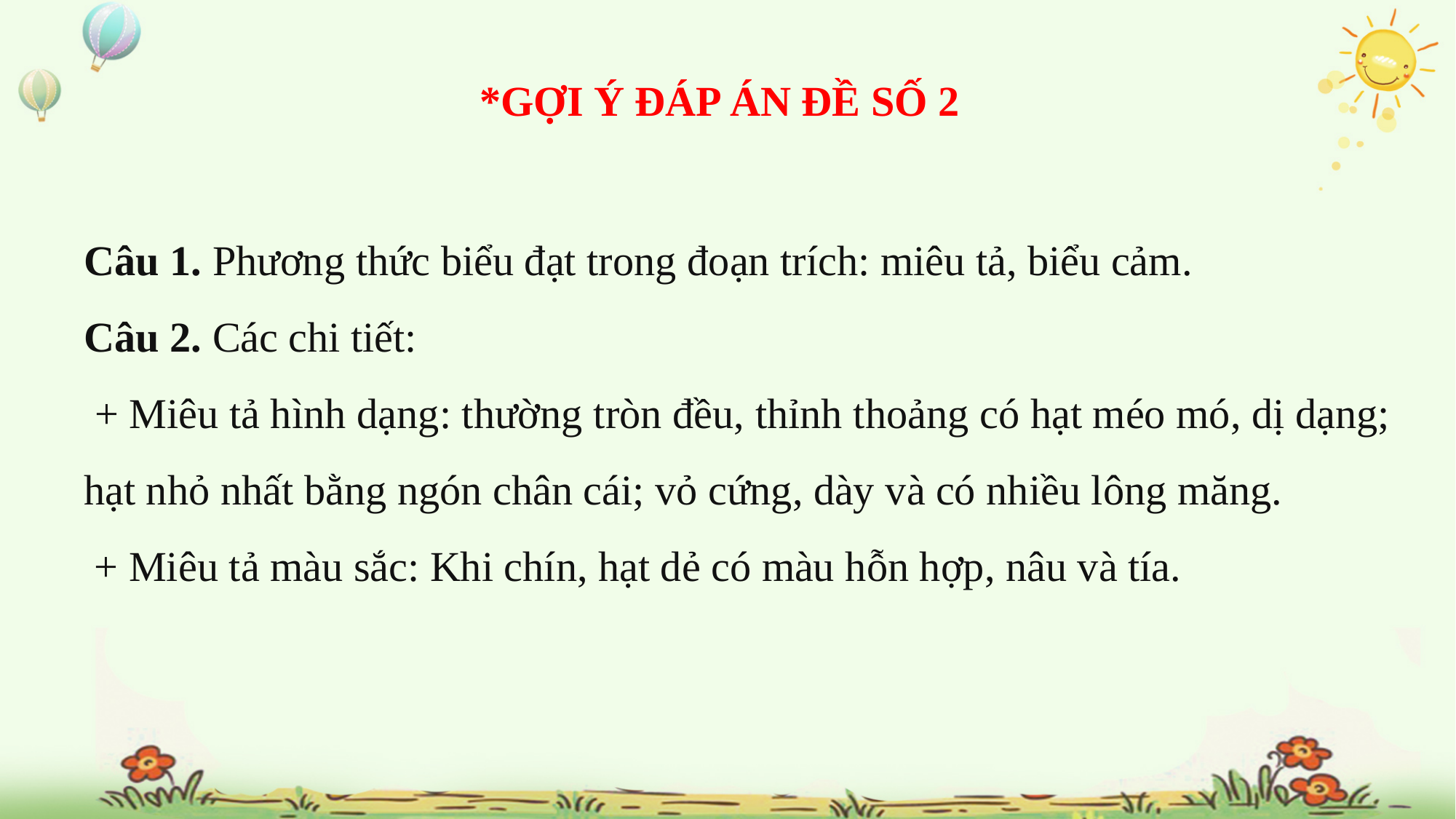

*GỢI Ý ĐÁP ÁN ĐỀ SỐ 2
Câu 1. Phương thức biểu đạt trong đoạn trích: miêu tả, biểu cảm.
Câu 2. Các chi tiết:
 + Miêu tả hình dạng: thường tròn đều, thỉnh thoảng có hạt méo mó, dị dạng; hạt nhỏ nhất bằng ngón chân cái; vỏ cứng, dày và có nhiều lông măng.
 + Miêu tả màu sắc: Khi chín, hạt dẻ có màu hỗn hợp, nâu và tía.